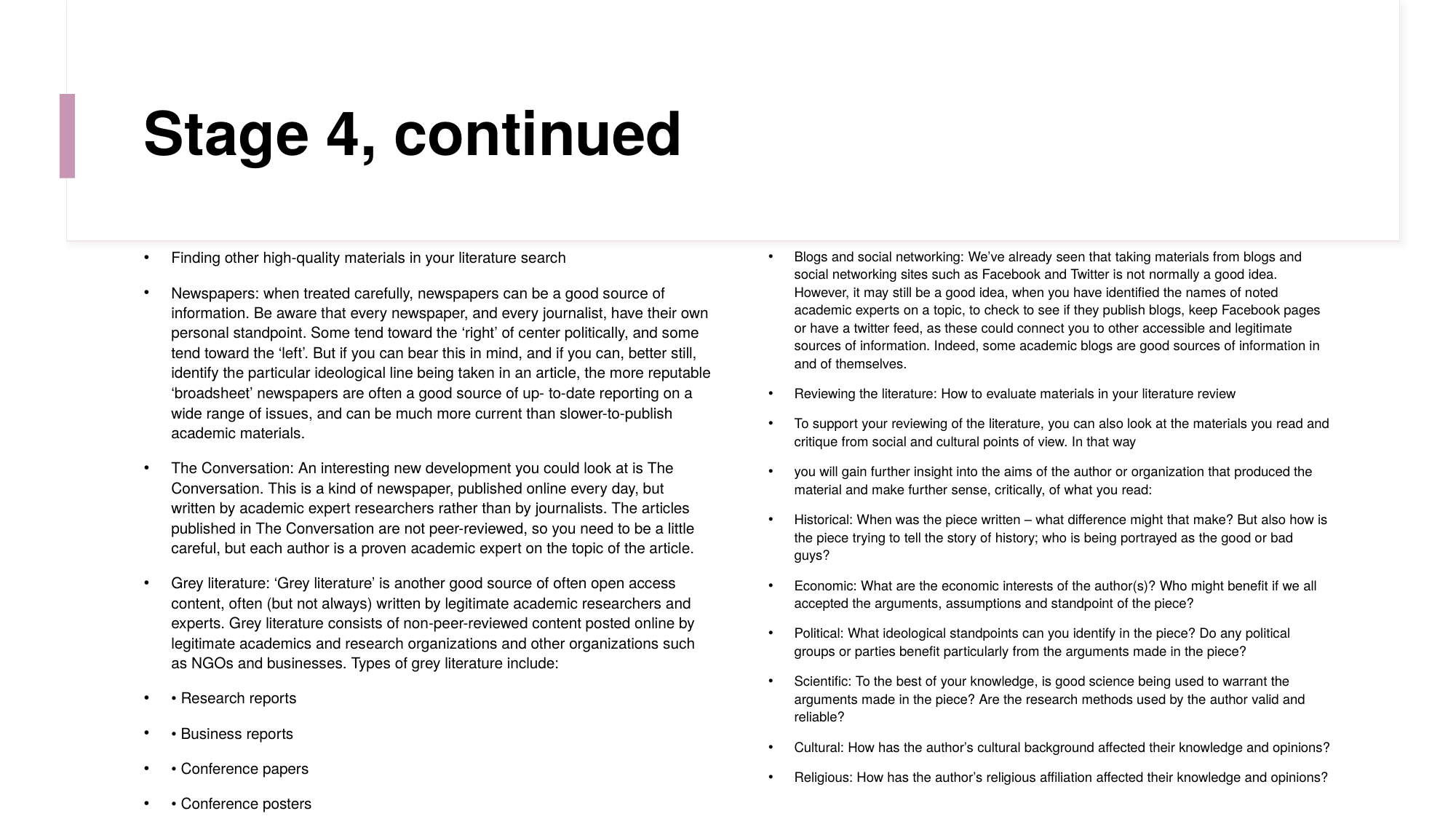

# Stage 4, continued
Finding other high-quality materials in your literature search
Newspapers: when treated carefully, newspapers can be a good source of information. Be aware that every newspaper, and every journalist, have their own personal standpoint. Some tend toward the ‘right’ of center politically, and some tend toward the ‘left’. But if you can bear this in mind, and if you can, better still, identify the particular ideological line being taken in an article, the more reputable ‘broadsheet’ newspapers are often a good source of up- to-date reporting on a wide range of issues, and can be much more current than slower-to-publish academic materials.
The Conversation: An interesting new development you could look at is The Conversation. This is a kind of newspaper, published online every day, but written by academic expert researchers rather than by journalists. The articles published in The Conversation are not peer-reviewed, so you need to be a little careful, but each author is a proven academic expert on the topic of the article.
Grey literature: ‘Grey literature’ is another good source of often open access content, often (but not always) written by legitimate academic researchers and experts. Grey literature consists of non-peer-reviewed content posted online by legitimate academics and research organizations and other organizations such as NGOs and businesses. Types of grey literature include:
• Research reports
• Business reports
• Conference papers
• Conference posters
• Strategy documents
Blogs and social networking: We’ve already seen that taking materials from blogs and social networking sites such as Facebook and Twitter is not normally a good idea. However, it may still be a good idea, when you have identified the names of noted academic experts on a topic, to check to see if they publish blogs, keep Facebook pages or have a twitter feed, as these could connect you to other accessible and legitimate sources of information. Indeed, some academic blogs are good sources of information in and of themselves.
Reviewing the literature: How to evaluate materials in your literature review
To support your reviewing of the literature, you can also look at the materials you read and critique from social and cultural points of view. In that way
you will gain further insight into the aims of the author or organization that produced the material and make further sense, critically, of what you read:
Historical: When was the piece written – what difference might that make? But also how is the piece trying to tell the story of history; who is being portrayed as the good or bad guys?
Economic: What are the economic interests of the author(s)? Who might benefit if we all accepted the arguments, assumptions and standpoint of the piece?
Political: What ideological standpoints can you identify in the piece? Do any political groups or parties benefit particularly from the arguments made in the piece?
Scientific: To the best of your knowledge, is good science being used to warrant the arguments made in the piece? Are the research methods used by the author valid and reliable?
Cultural: How has the author’s cultural background affected their knowledge and opinions?
Religious: How has the author’s religious affiliation affected their knowledge and opinions?